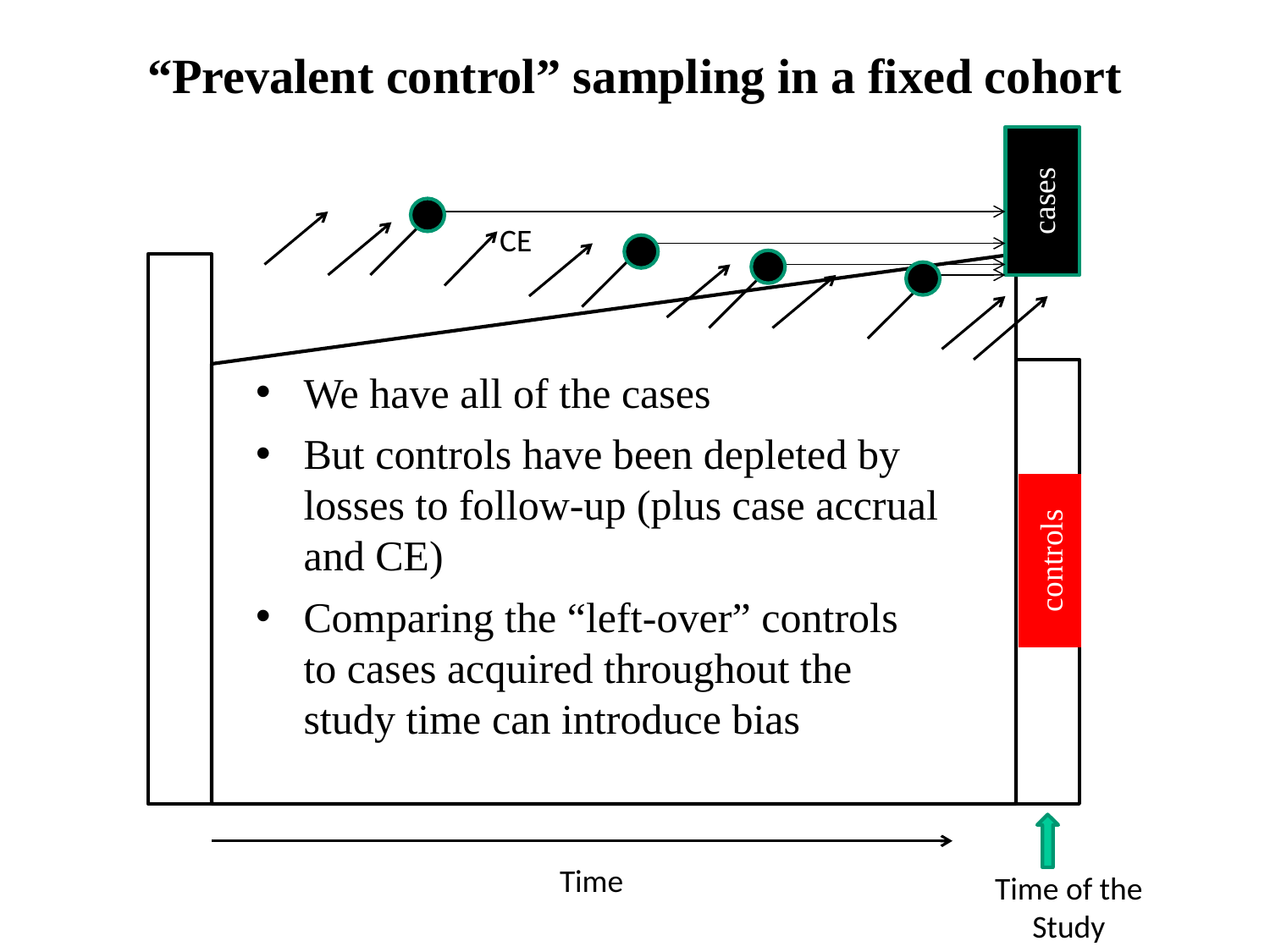

“Prevalent control” sampling in a fixed cohort
cases

CE

We have all of the cases
But controls have been depleted by losses to follow-up (plus case accrual and CE)
Comparing the “left-over” controls to cases acquired throughout the study time can introduce bias

controls

Time
Time of the Study